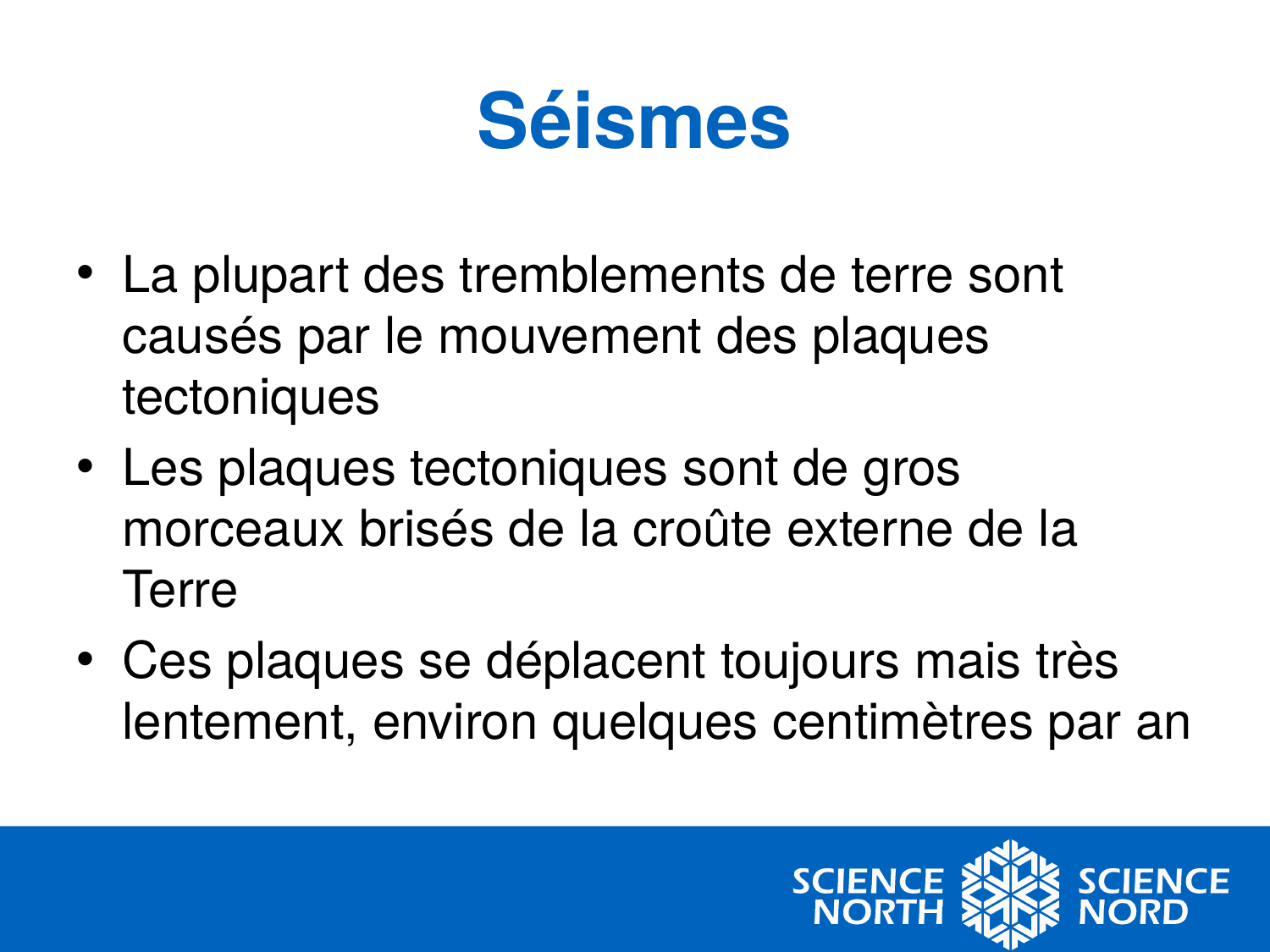

# Séismes
La plupart des tremblements de terre sont causés par le mouvement des plaques tectoniques
Les plaques tectoniques sont de gros morceaux brisés de la croûte externe de la Terre
Ces plaques se déplacent toujours mais très lentement, environ quelques centimètres par an